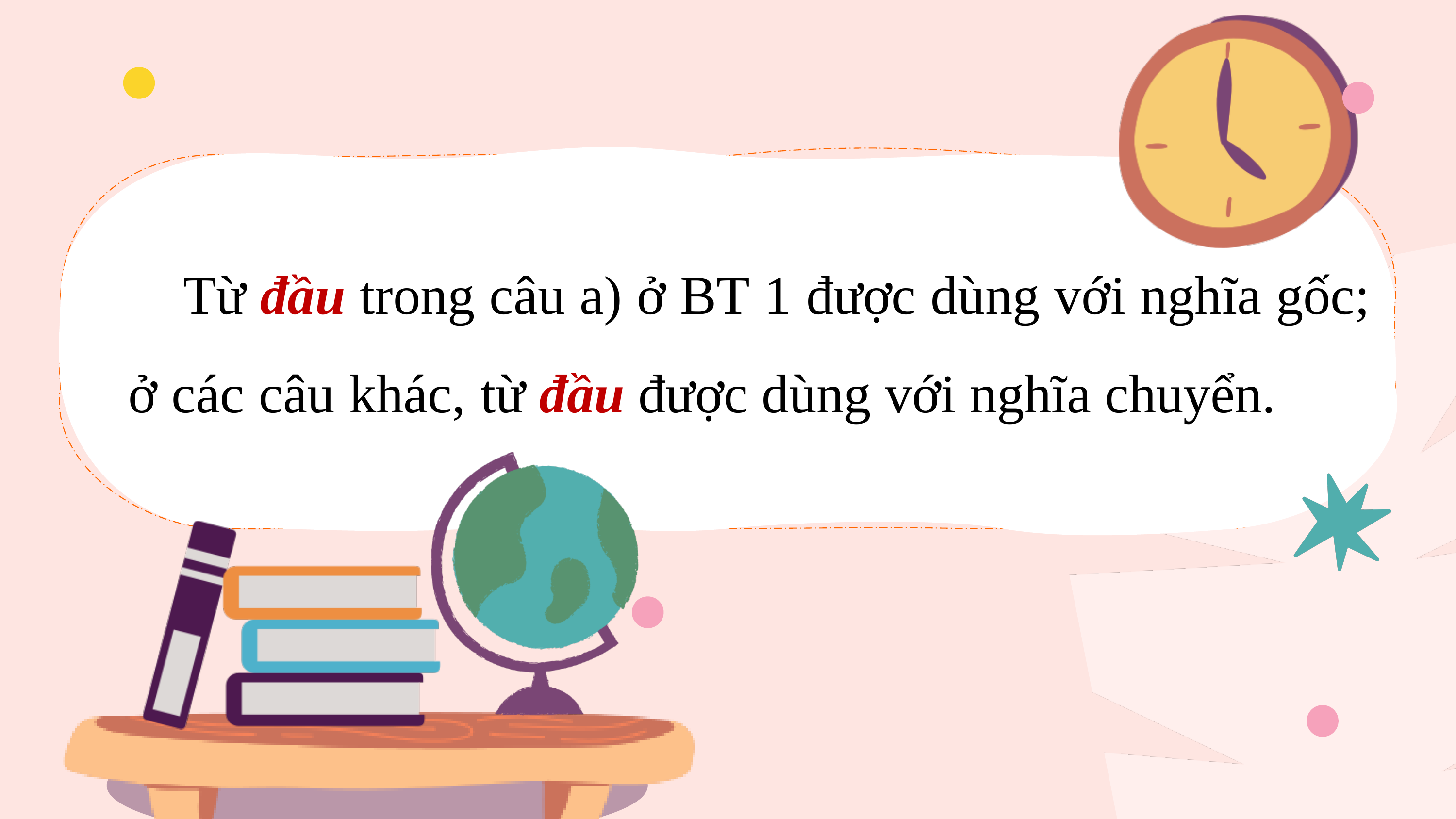

Từ đầu trong câu a) ở BT 1 được dùng với nghĩa gốc; ở các câu khác, từ đầu được dùng với nghĩa chuyển.